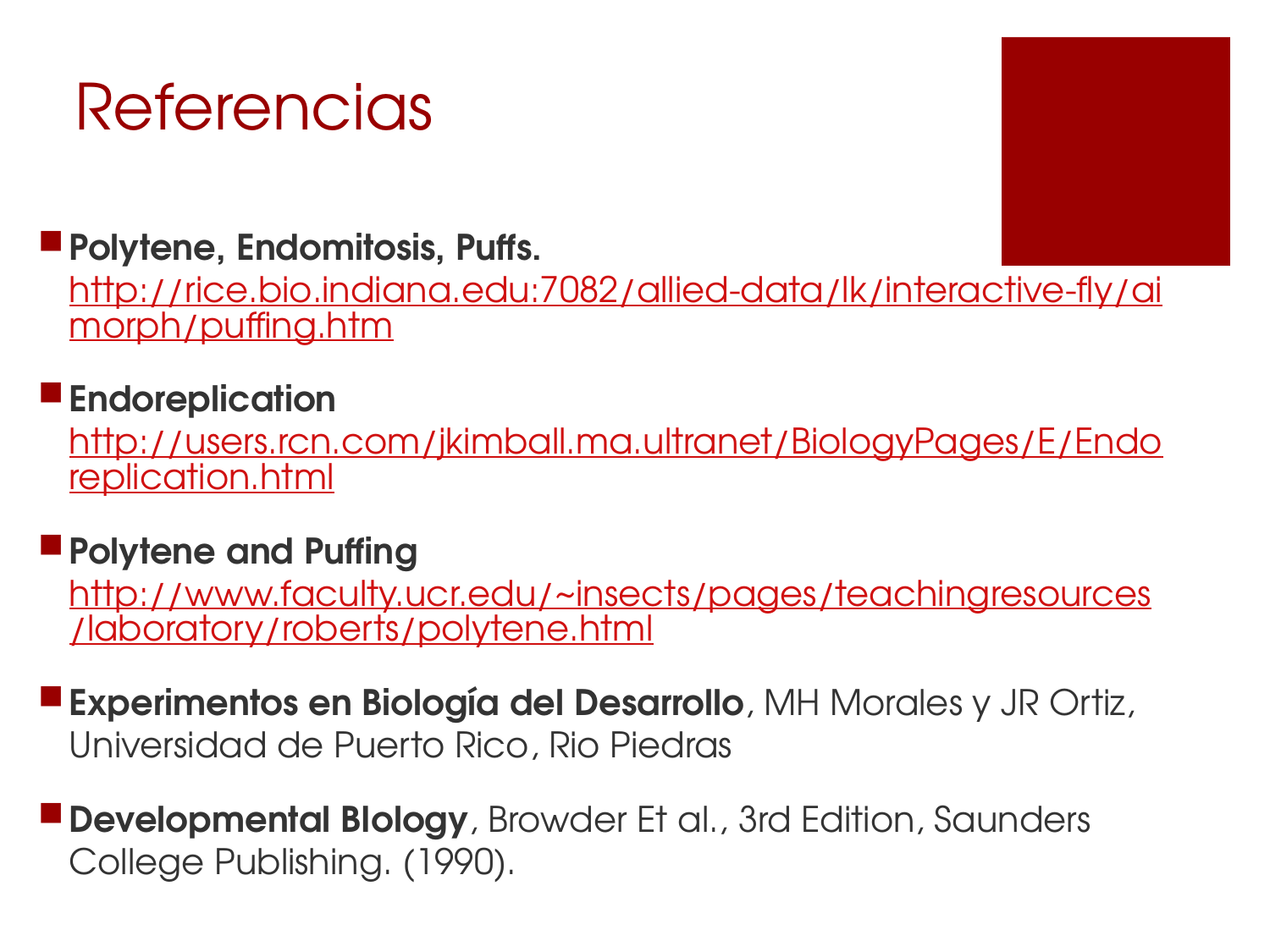

# Referencias
Polytene, Endomitosis, Puffs. http://rice.bio.indiana.edu:7082/allied-data/lk/interactive-fly/aimorph/puffing.htm
Endoreplication http://users.rcn.com/jkimball.ma.ultranet/BiologyPages/E/Endoreplication.html
Polytene and Puffing http://www.faculty.ucr.edu/~insects/pages/teachingresources/laboratory/roberts/polytene.html
Experimentos en Biología del Desarrollo, MH Morales y JR Ortiz, Universidad de Puerto Rico, Rio Piedras
Developmental BIology, Browder Et al., 3rd Edition, Saunders College Publishing. (1990).